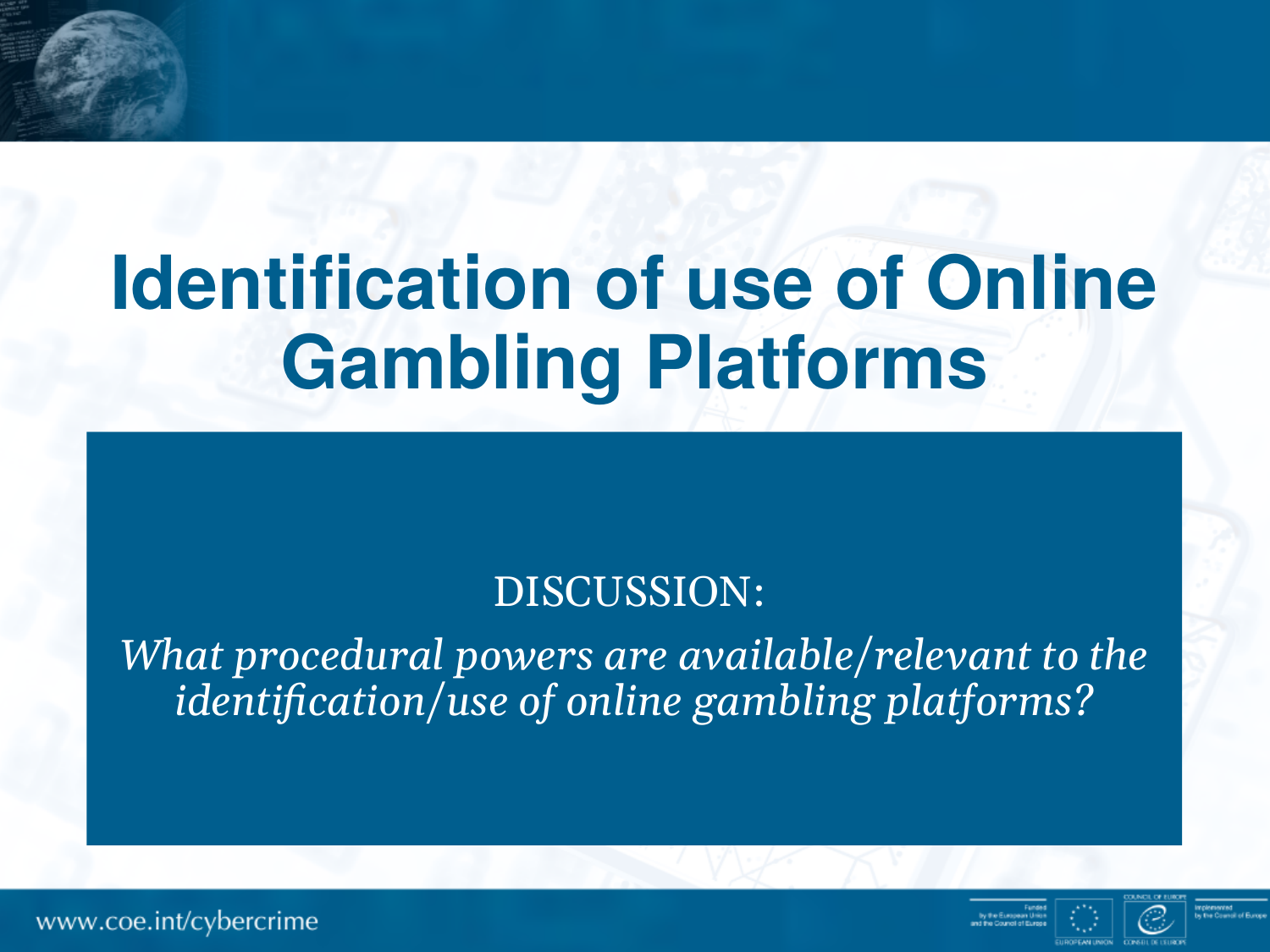

# Identification of use of Online Gambling Platforms

DISCUSSION:
What procedural powers are available/relevant to the identification/use of online gambling platforms?